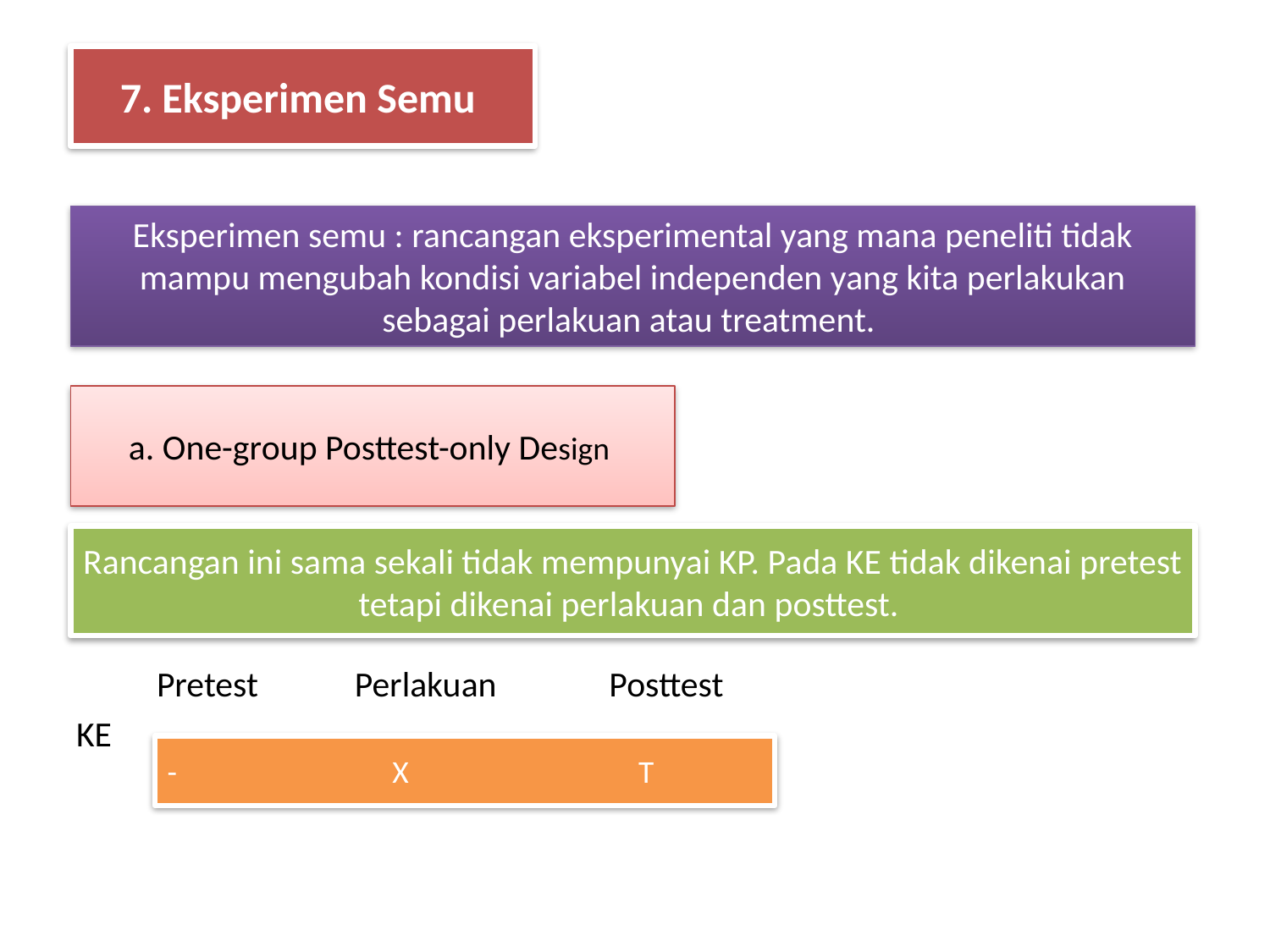

#
7. Eksperimen Semu

          Pretest            Perlakuan              Posttest
KE
Eksperimen semu : rancangan eksperimental yang mana peneliti tidak mampu mengubah kondisi variabel independen yang kita perlakukan sebagai perlakuan atau treatment.
a. One-group Posttest-only Design
Rancangan ini sama sekali tidak mempunyai KP. Pada KE tidak dikenai pretest tetapi dikenai perlakuan dan posttest.
-                              X                                T